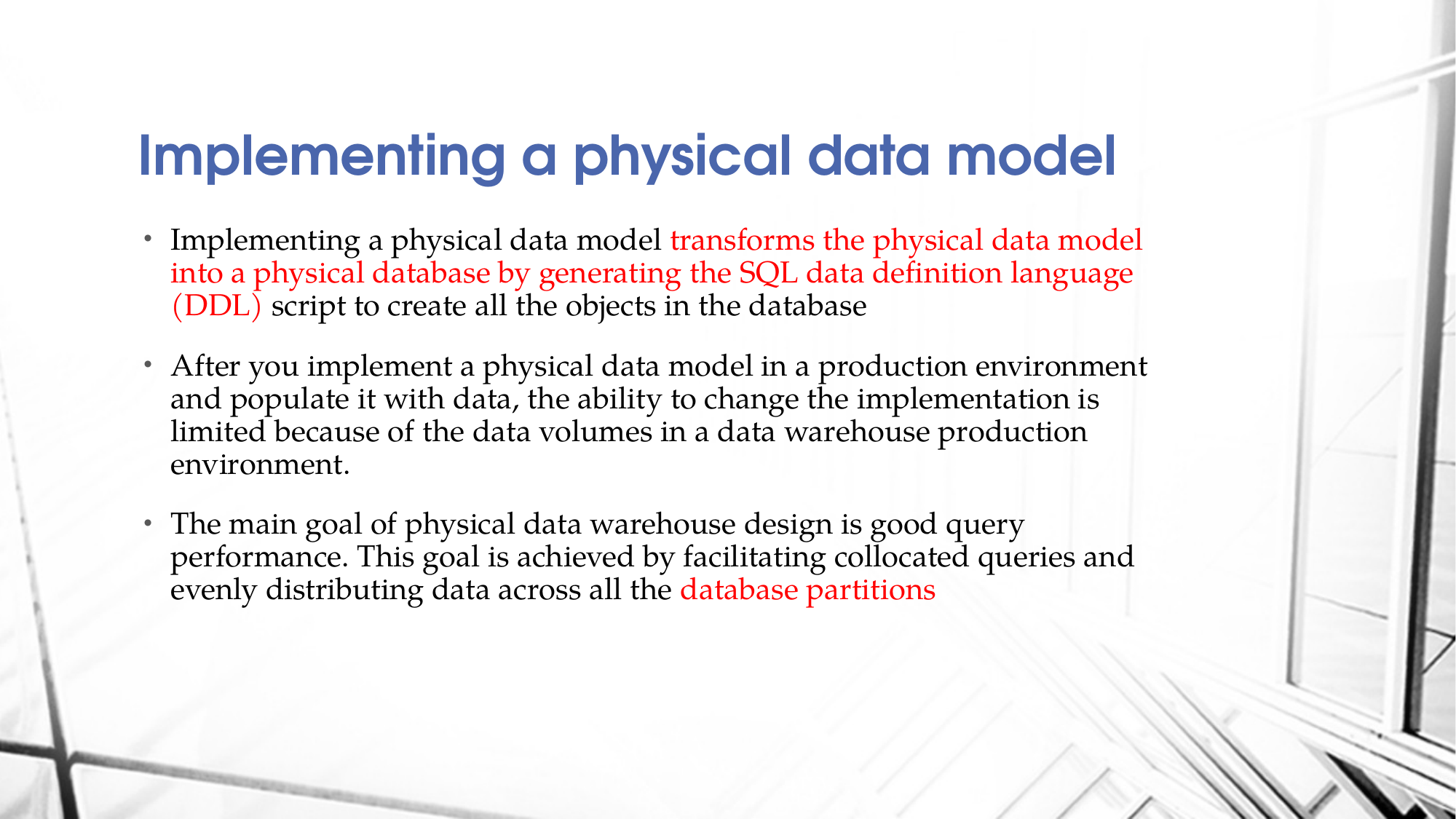

# Implementing a physical data model
Implementing a physical data model transforms the physical data model into a physical database by generating the SQL data definition language (DDL) script to create all the objects in the database
After you implement a physical data model in a production environment and populate it with data, the ability to change the implementation is limited because of the data volumes in a data warehouse production environment.
The main goal of physical data warehouse design is good query performance. This goal is achieved by facilitating collocated queries and evenly distributing data across all the database partitions